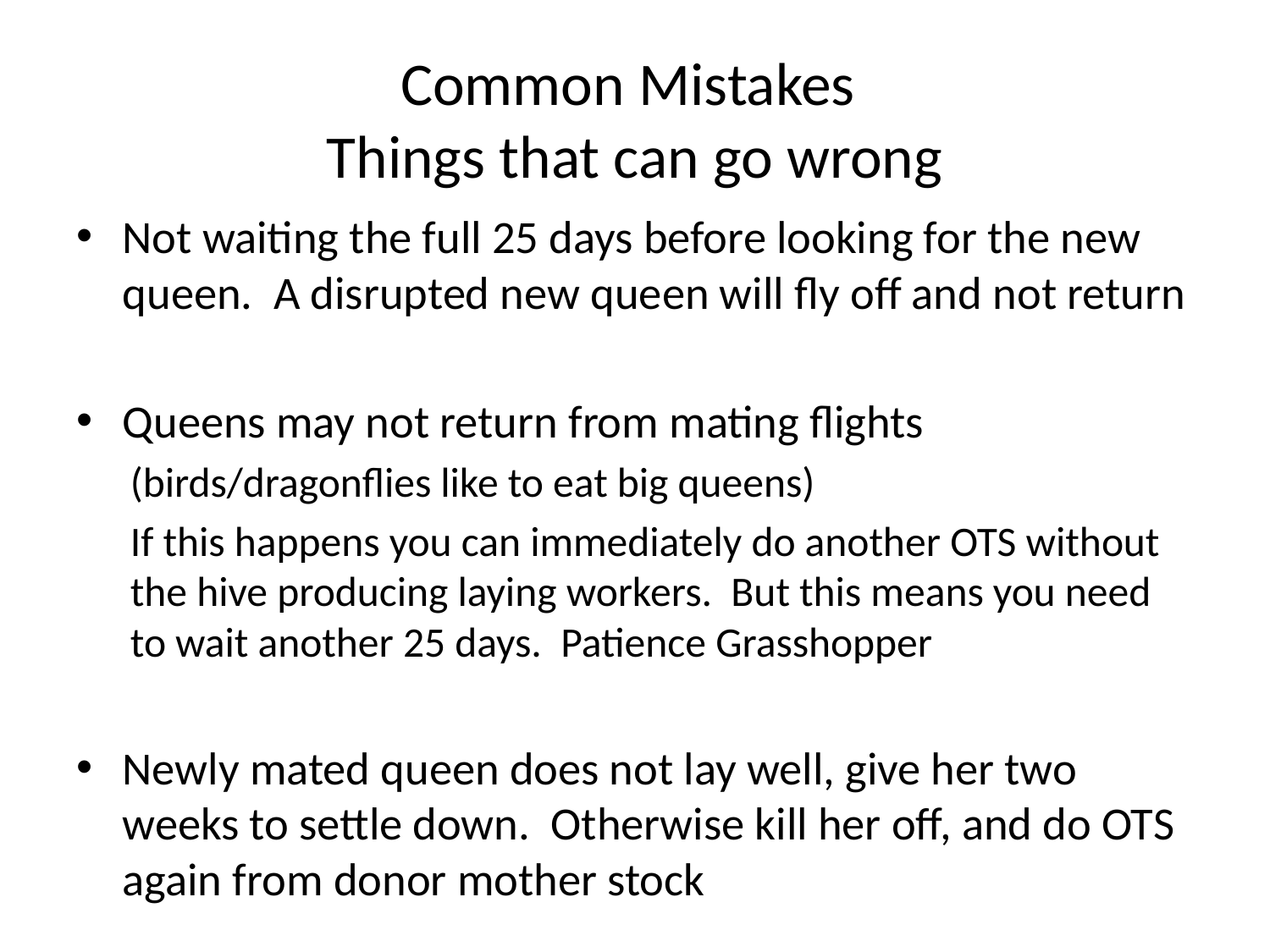

# Common Mistakes Things that can go wrong
Not waiting the full 25 days before looking for the new queen.  A disrupted new queen will fly off and not return

Queens may not return from mating flights
(birds/dragonflies like to eat big queens)
If this happens you can immediately do another OTS without the hive producing laying workers.  But this means you need to wait another 25 days.  Patience Grasshopper

Newly mated queen does not lay well, give her two weeks to settle down.  Otherwise kill her off, and do OTS again from donor mother stock